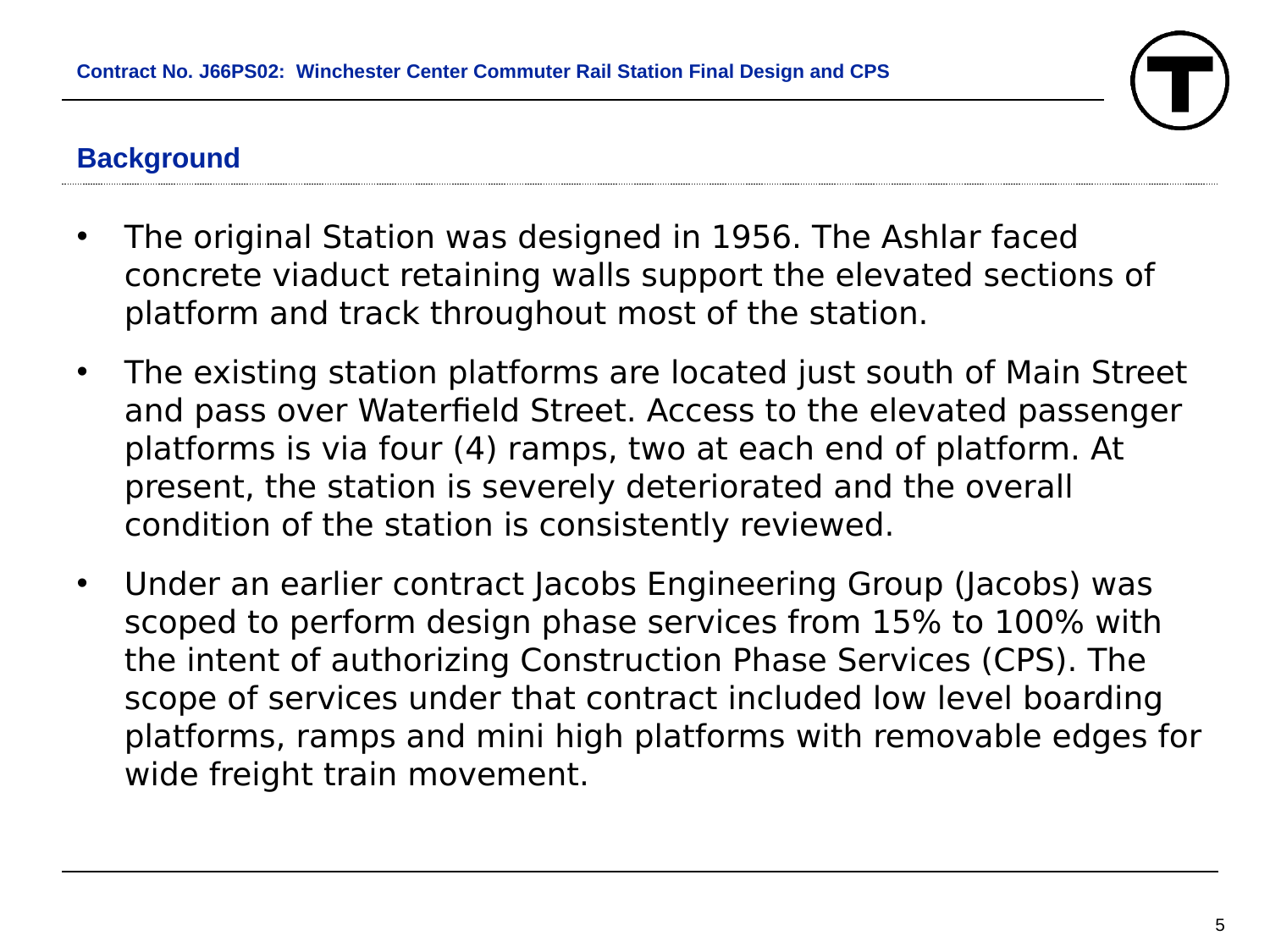

Contract No. J66PS02:  Winchester Center Commuter Rail Station Final Design and CPS

# Background
The original Station was designed in 1956. The Ashlar faced concrete viaduct retaining walls support the elevated sections of platform and track throughout most of the station.
The existing station platforms are located just south of Main Street and pass over Waterfield Street. Access to the elevated passenger platforms is via four (4) ramps, two at each end of platform. At present, the station is severely deteriorated and the overall condition of the station is consistently reviewed.
Under an earlier contract Jacobs Engineering Group (Jacobs) was scoped to perform design phase services from 15% to 100% with the intent of authorizing Construction Phase Services (CPS). The scope of services under that contract included low level boarding platforms, ramps and mini high platforms with removable edges for wide freight train movement.